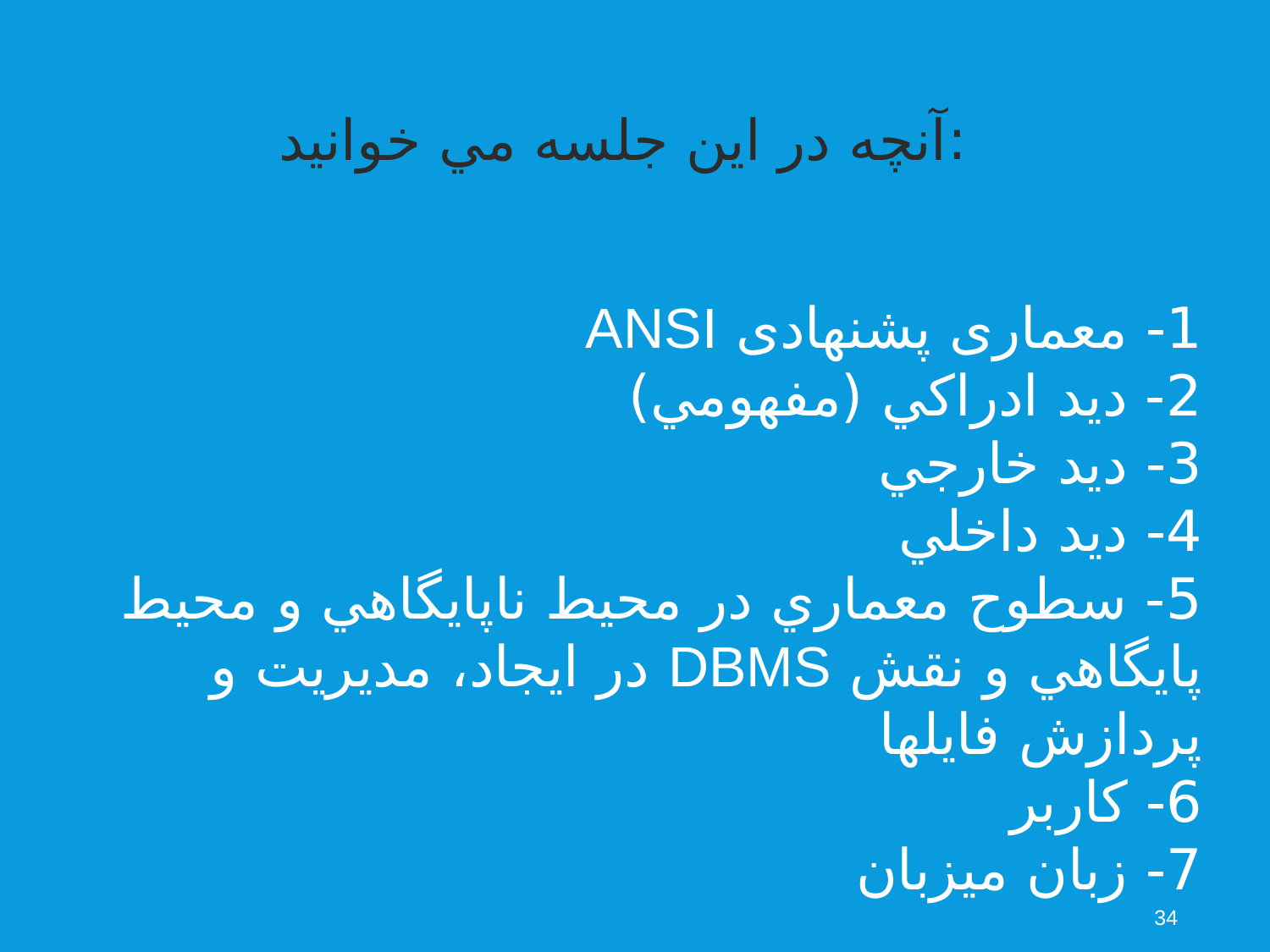

آنچه در اين جلسه مي خوانيد:
1- معماری پشنهادی ANSI
2- ديد ادراكي (مفهومي)
3- ديد خارجي
4- ديد داخلي
5- سطوح معماري در محيط ناپايگاهي و محيط پايگاهي و نقش DBMS در ايجاد، مديريت و پردازش فايلها
6- كاربر
7- زبان ميزبان
34